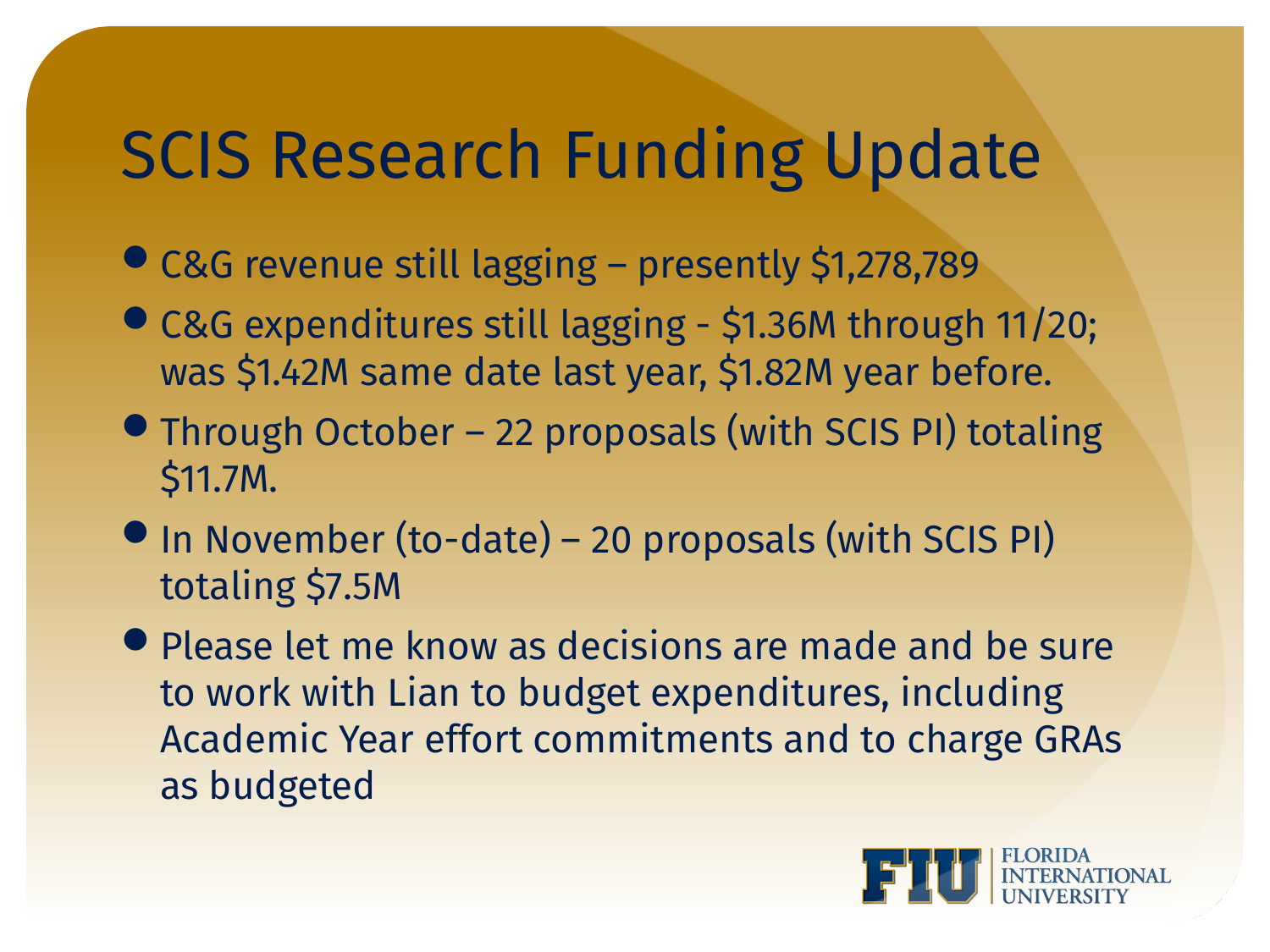

# SCIS Research Funding Update
C&G revenue still lagging – presently $1,278,789
C&G expenditures still lagging - $1.36M through 11/20; was $1.42M same date last year, $1.82M year before.
Through October – 22 proposals (with SCIS PI) totaling $11.7M.
In November (to-date) – 20 proposals (with SCIS PI) totaling $7.5M
Please let me know as decisions are made and be sure to work with Lian to budget expenditures, including Academic Year effort commitments and to charge GRAs as budgeted